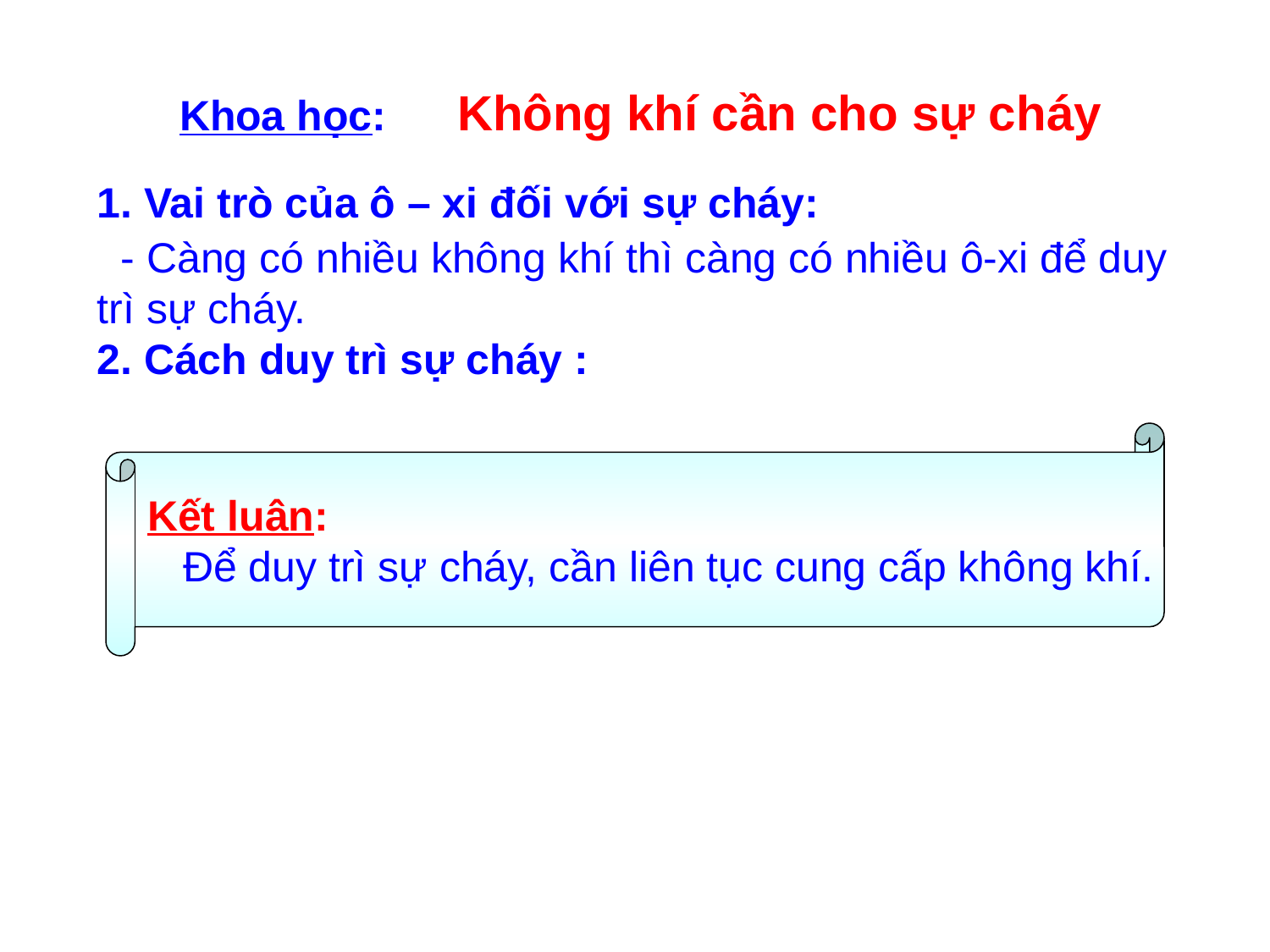

Khoa học:      Không khí cần cho sự cháy

1. Vai trò của ô – xi đối với sự cháy:
  - Càng có nhiều không khí thì càng có nhiều ô-xi để duy trì sự cháy.
2. Cách duy trì sự cháy :

Kết luân:
   Để duy trì sự cháy, cần liên tục cung cấp không khí.